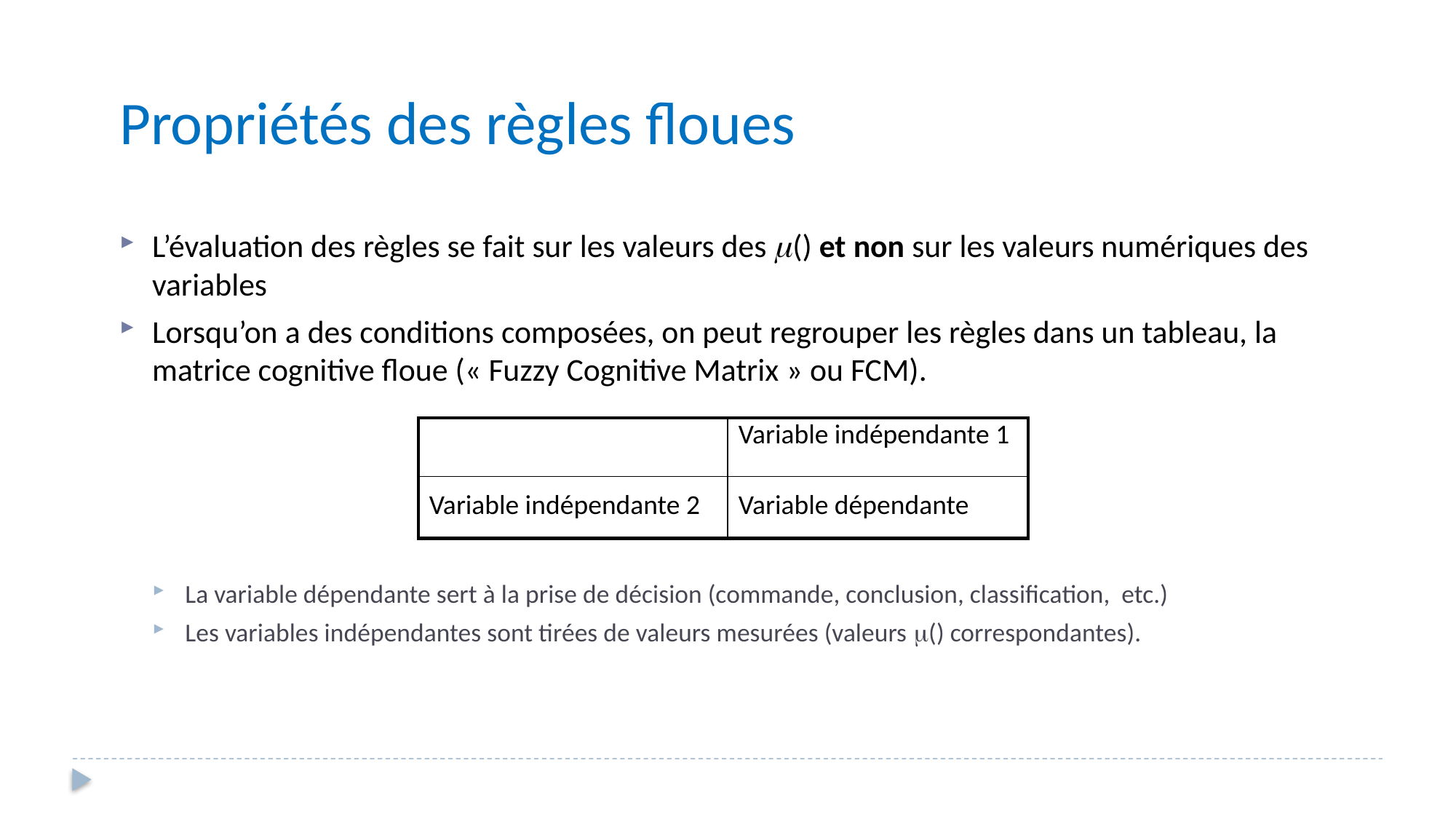

Propriétés des règles floues
L’évaluation des règles se fait sur les valeurs des μ() et non sur les valeurs numériques des variables
Lorsqu’on a des conditions composées, on peut regrouper les règles dans un tableau, la matrice cognitive floue (« Fuzzy Cognitive Matrix » ou FCM).

La variable dépendante sert à la prise de décision (commande, conclusion, classification,  etc.)
Les variables indépendantes sont tirées de valeurs mesurées (valeurs μ() correspondantes).
|  | Variable indépendante 1 |
| --- | --- |
| Variable indépendante 2 | Variable dépendante |